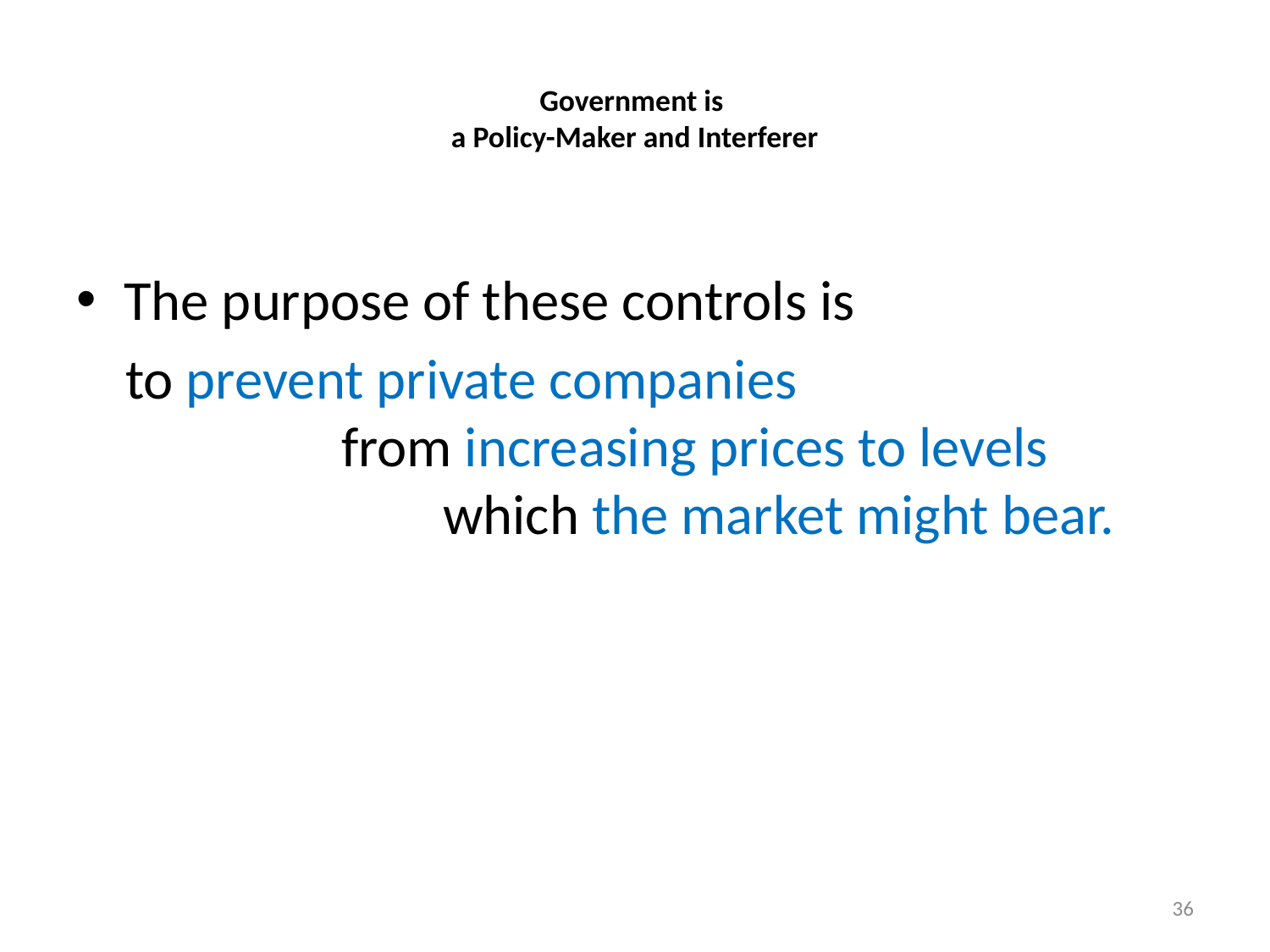

# Government is a Policy-Maker and Interferer
The purpose of these controls is
to prevent private companies                                                 from increasing prices to levels                                     which the market might bear.

36